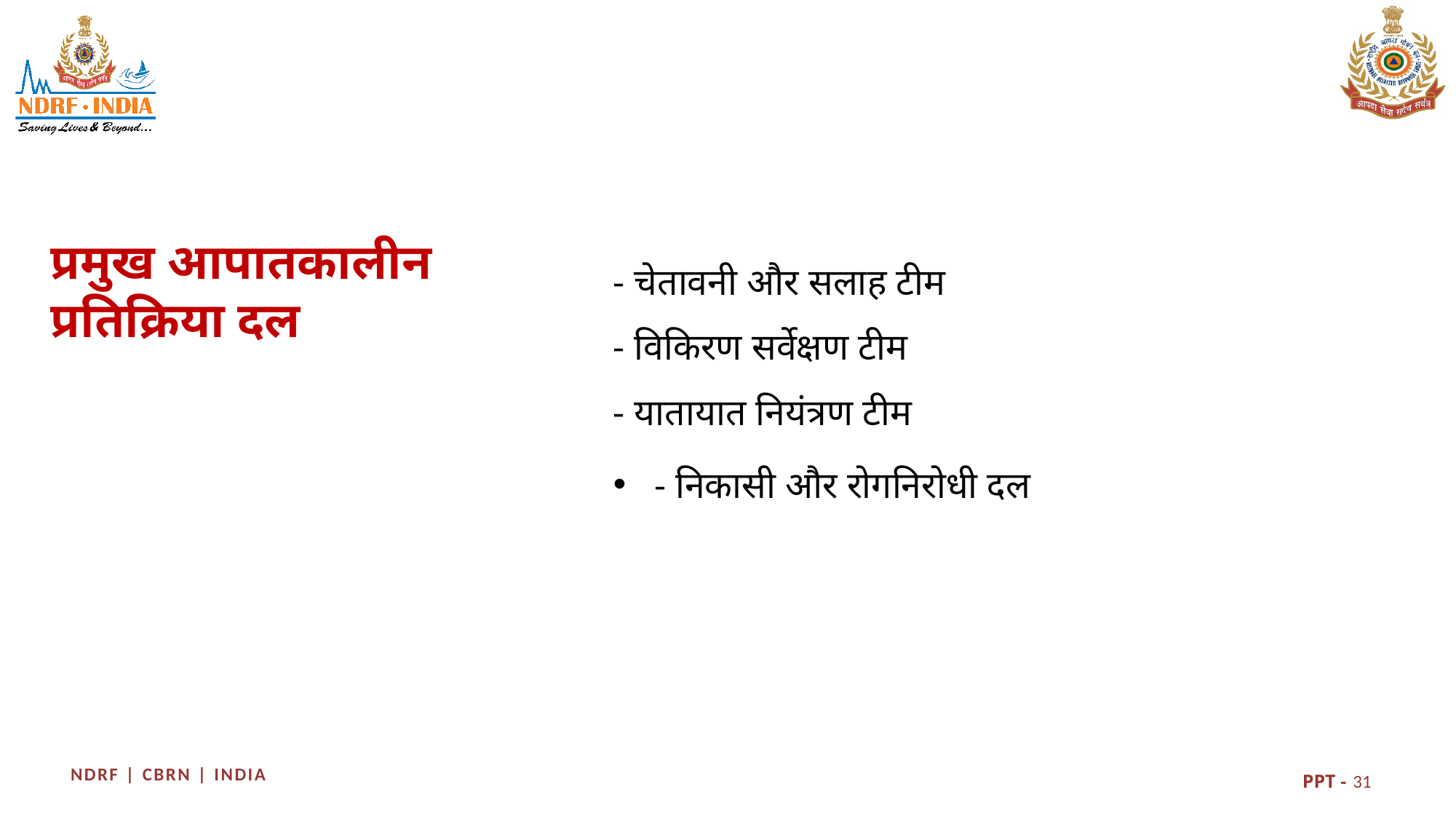

प्रमुख आपातकालीन प्रतिक्रिया दल
- चेतावनी और सलाह टीम
- विकिरण सर्वेक्षण टीम
- यातायात नियंत्रण टीम
- निकासी और रोगनिरोधी दल
31